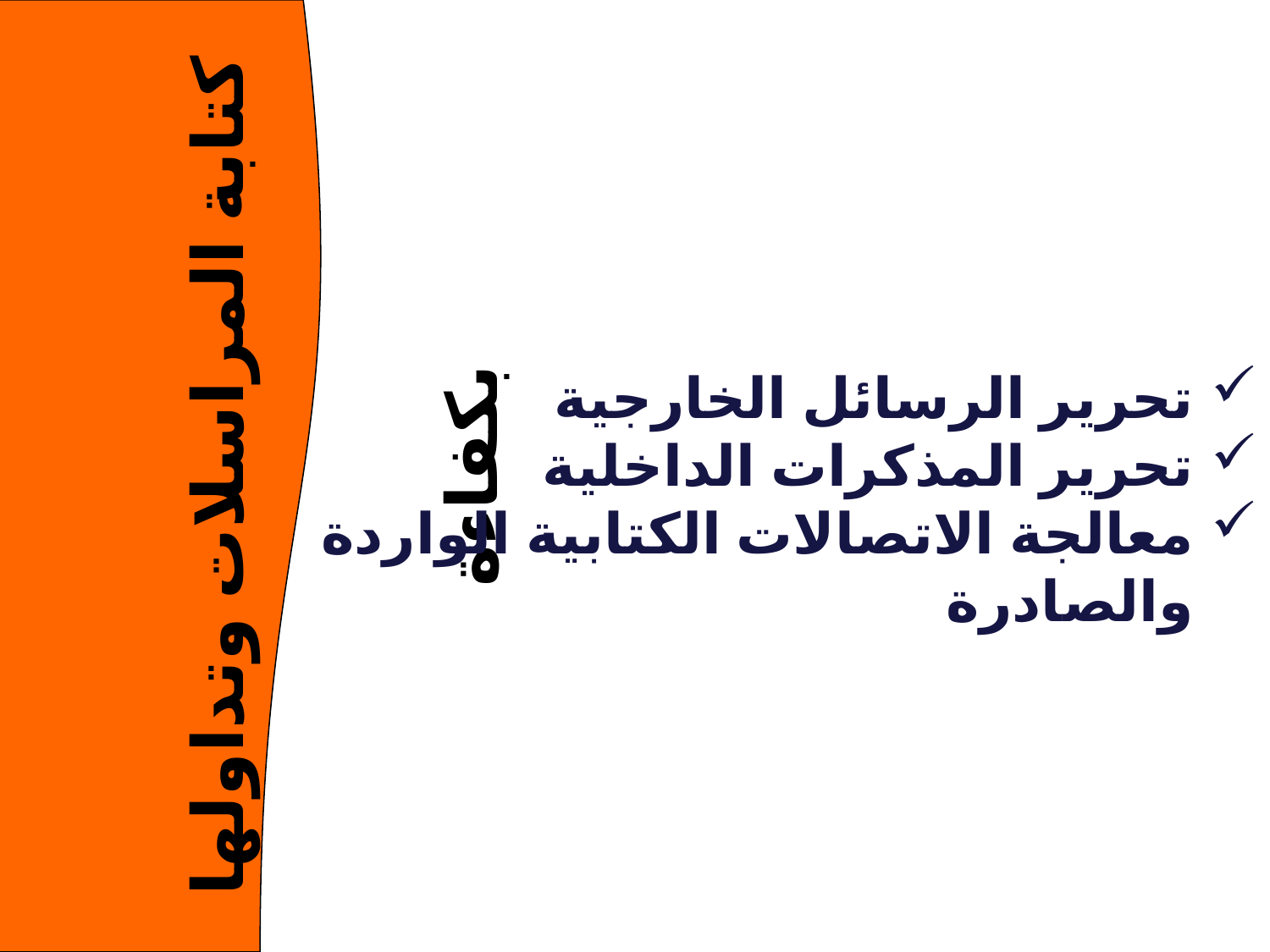

كتابة المراسلات وتداولها بكفاءة
تحرير الرسائل الخارجية
تحرير المذكرات الداخلية
معالجة الاتصالات الكتابية الواردة والصادرة